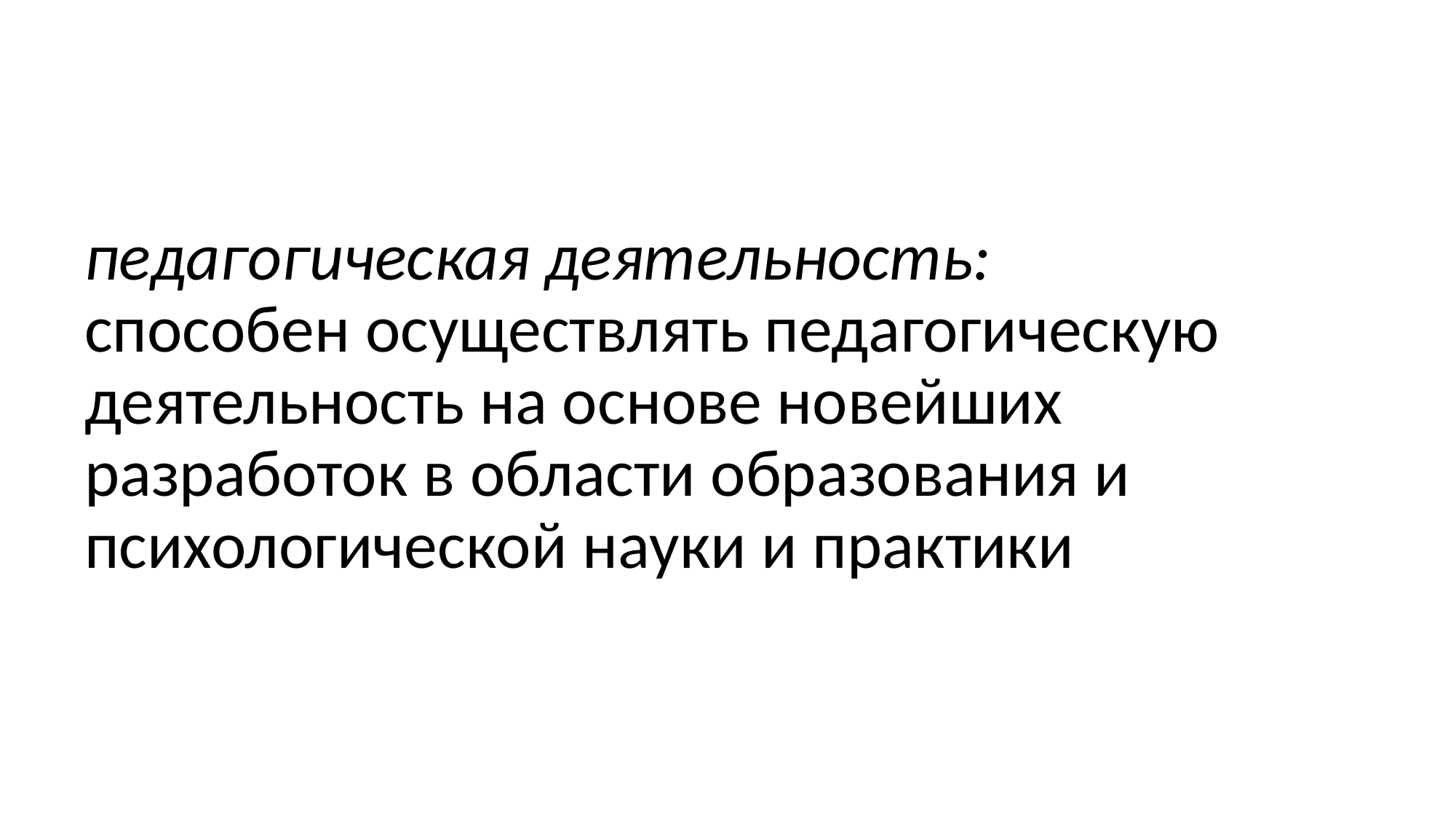

# педагогическая деятельность: способен осуществлять педагогическую деятельность на основе новейших разработок в области образования и психологической науки и практики